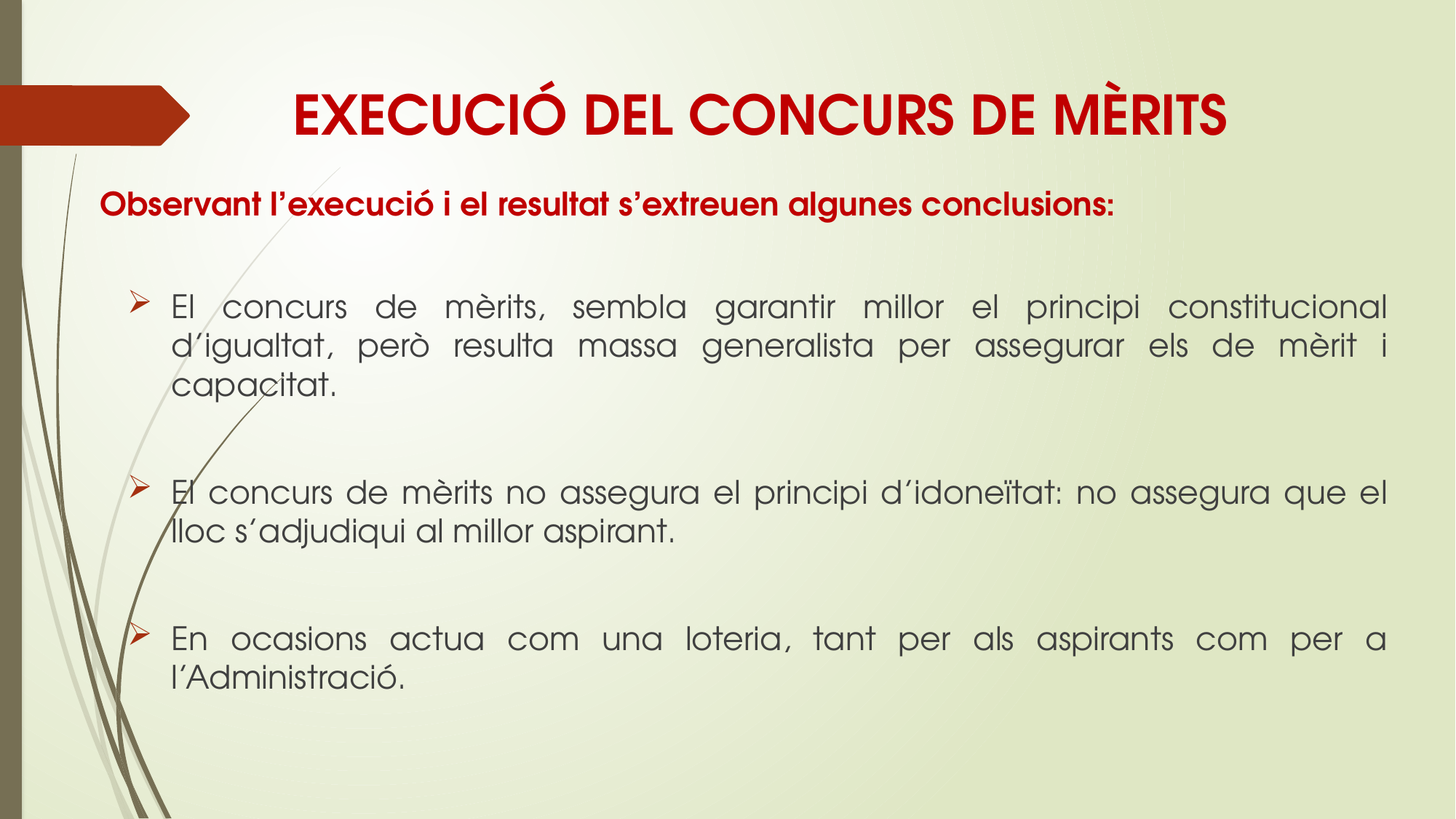

# EXECUCIÓ DEL CONCURS DE MÈRITS
		Observant l’execució i el resultat s’extreuen algunes conclusions:

El concurs de mèrits, sembla garantir millor el principi constitucional d’igualtat, però resulta massa generalista per assegurar els de mèrit i capacitat.

El concurs de mèrits no assegura el principi d’idoneïtat: no assegura que el lloc s’adjudiqui al millor aspirant.

En ocasions actua com una loteria, tant per als aspirants com per a l’Administració.